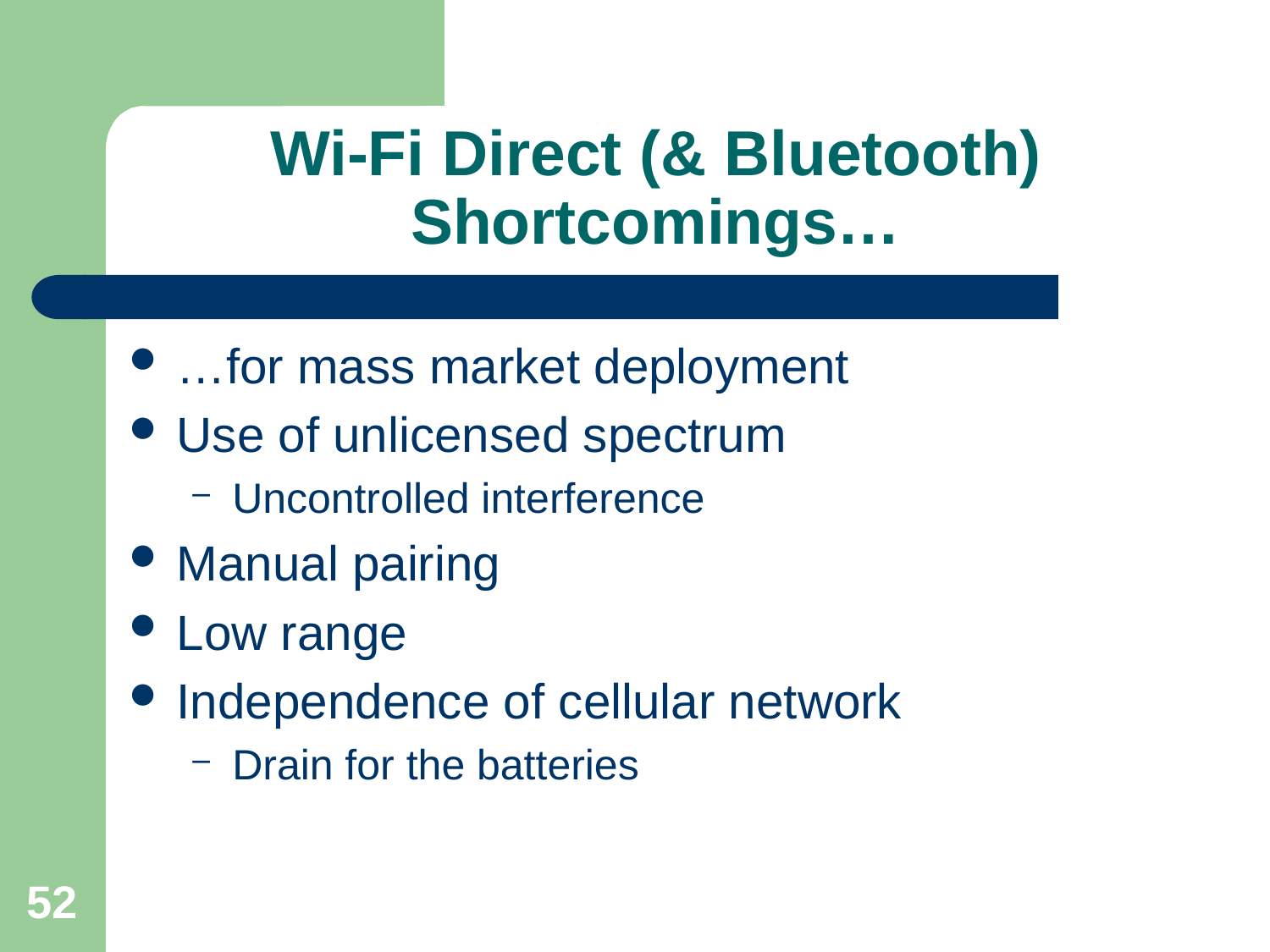

# Wi-Fi Direct (& Bluetooth) Shortcomings…
…for mass market deployment
Use of unlicensed spectrum
Uncontrolled interference
Manual pairing
Low range
Independence of cellular network
Drain for the batteries

52